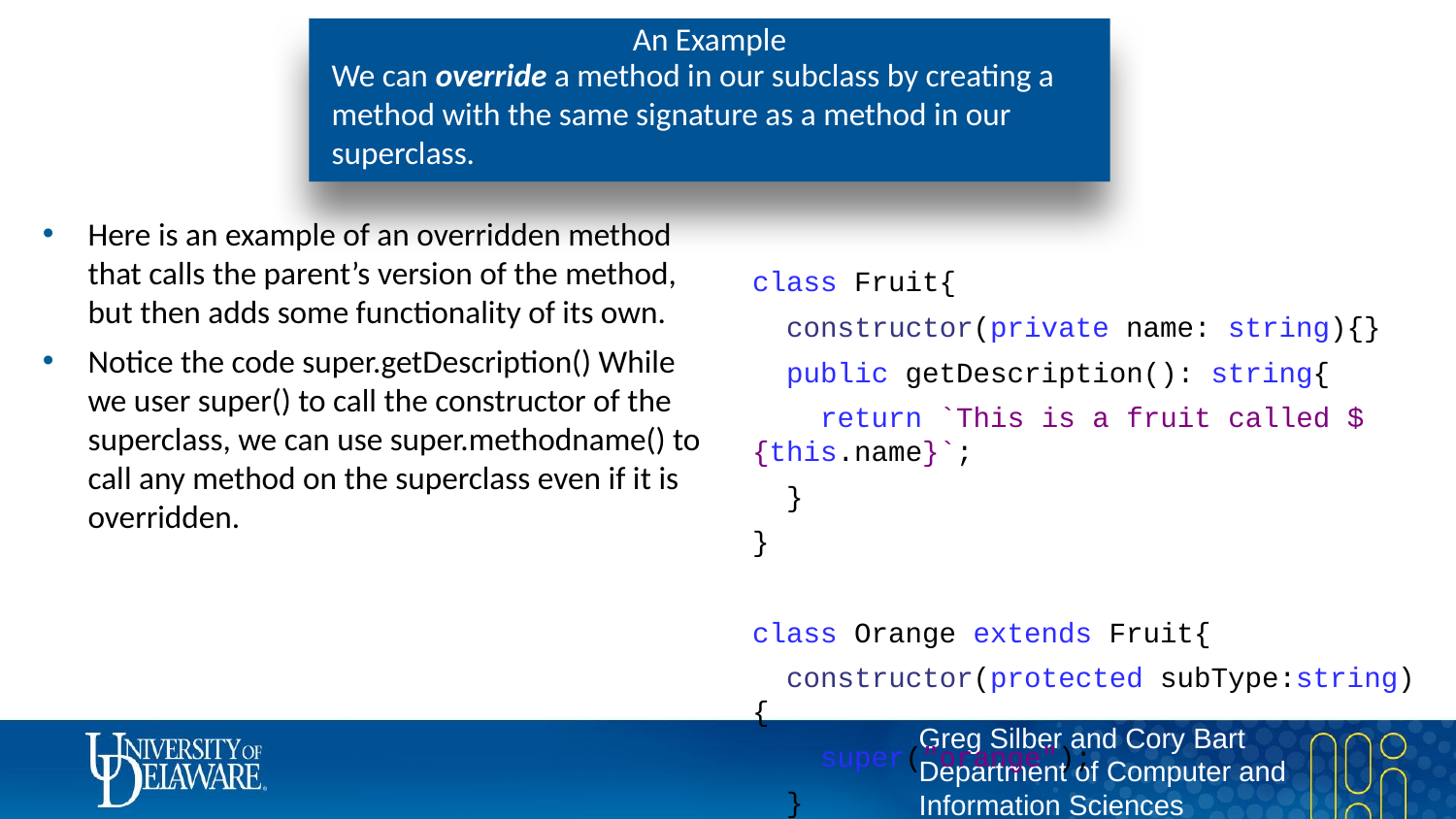

# An Example
We can override a method in our subclass by creating a method with the same signature as a method in our superclass.
Here is an example of an overridden method that calls the parent’s version of the method, but then adds some functionality of its own.
Notice the code super.getDescription() While we user super() to call the constructor of the superclass, we can use super.methodname() to call any method on the superclass even if it is overridden.

class Fruit{
  constructor(private name: string){}
  public getDescription(): string{
    return `This is a fruit called ${this.name}`;
  }
}

class Orange extends Fruit{
  constructor(protected subType:string){
    super("orange");
  }
  public getDescription(): string{
    return super.getDescription() + " of type " + this.subType;
  }
}
class Apple extends Fruit{
  constructor(protected subType:string){
    super("apple");
  }
  public getDescription(): string{
    return super.getDescription() + " of type " + this.subType;
  }
}
let apples:Apple[]= [new Apple("red"), new Apple("green")];
let oranges:Orange[] = [new Orange("blood"), new Orange("navel")];
for (let apple of apples){
  console.log(apple.getDescription());
}
for (let orange of oranges){
  console.log(orange.getDescription());
}